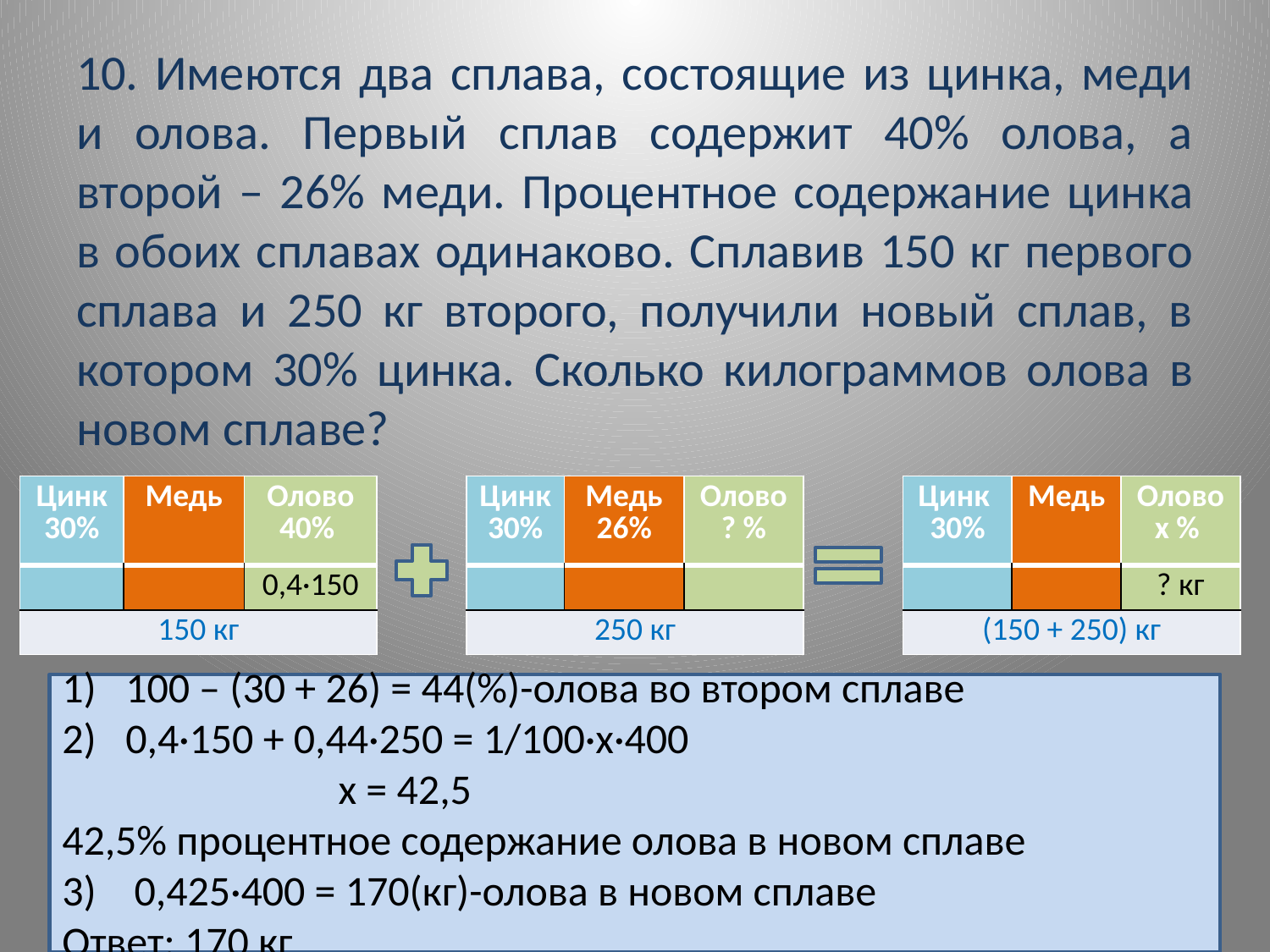

# 10. Имеются два сплава, состоящие из цинка, меди и олова. Первый сплав содержит 40% олова, а второй – 26% меди. Процентное содержание цинка в обоих сплавах одинаково. Сплавив 150 кг первого сплава и 250 кг второго, получили новый сплав, в котором 30% цинка. Сколько килограммов олова в новом сплаве?
| Цинк 30% | Медь | Олово 40% |
| --- | --- | --- |
|  |  | 0,4·150 |
| 150 кг |  |  |
| Цинк 30% | Медь 26% | Олово ? % |
| --- | --- | --- |
|  |  |  |
| 250 кг |  |  |
| Цинк 30% | Медь | Олово х % |
| --- | --- | --- |
|  |  | ? кг |
| (150 + 250) кг |  |  |

100 – (30 + 26) = 44(%)-олова во втором сплаве
0,4·150 + 0,44·250 = 1/100·х·400
                             х = 42,5
42,5% процентное содержание олова в новом сплаве
3)    0,425·400 = 170(кг)-олова в новом сплаве
Ответ: 170 кг